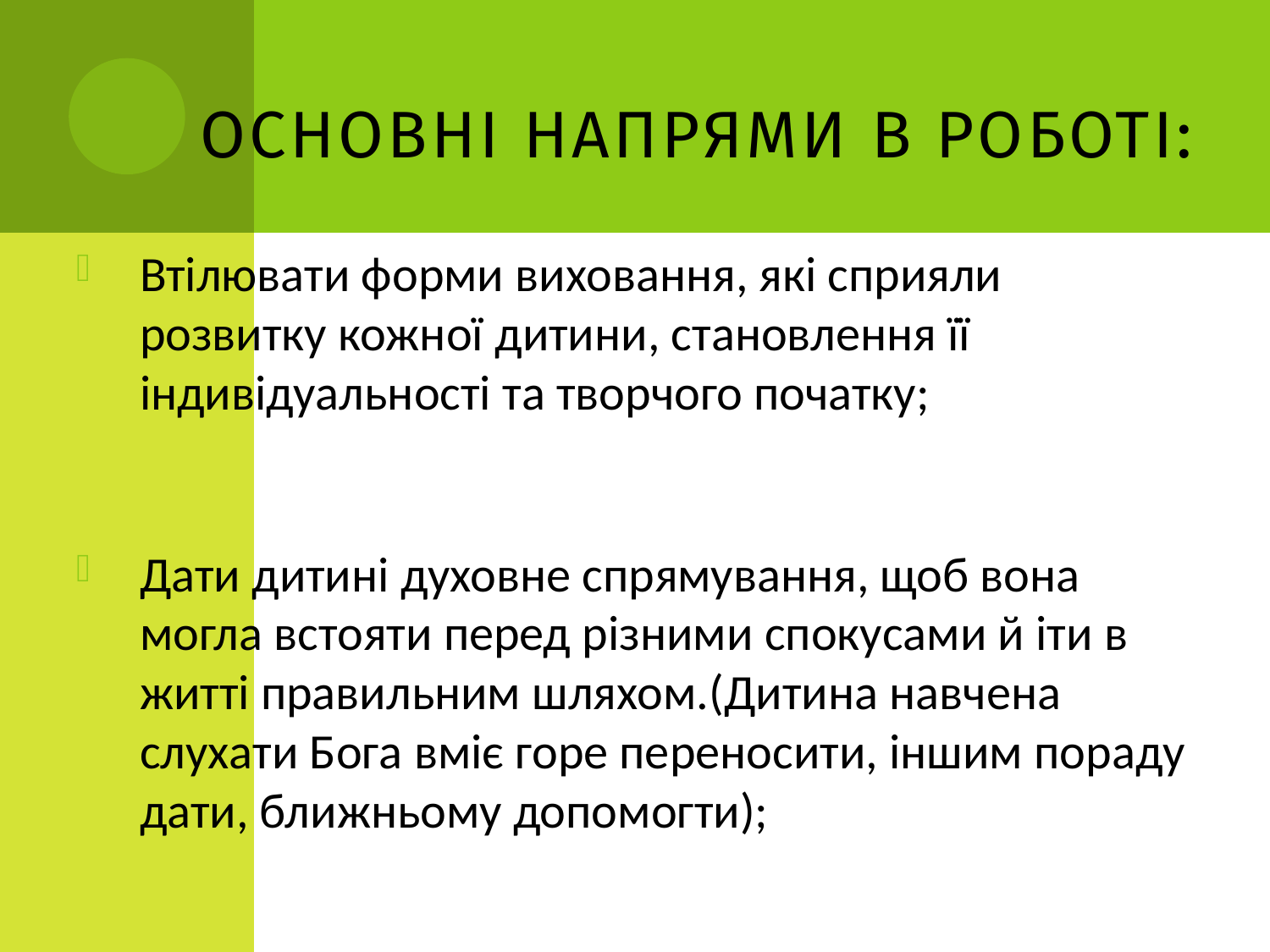

# Основні напрями в роботі:
Втілювати форми виховання, які сприяли розвитку кожної дитини, становлення її індивідуальності та творчого початку;

Дати дитині духовне спрямування, щоб вона могла встояти перед різними спокусами й іти в житті правильним шляхом.(Дитина навчена слухати Бога вміє горе переносити, іншим пораду дати, ближньому допомогти);